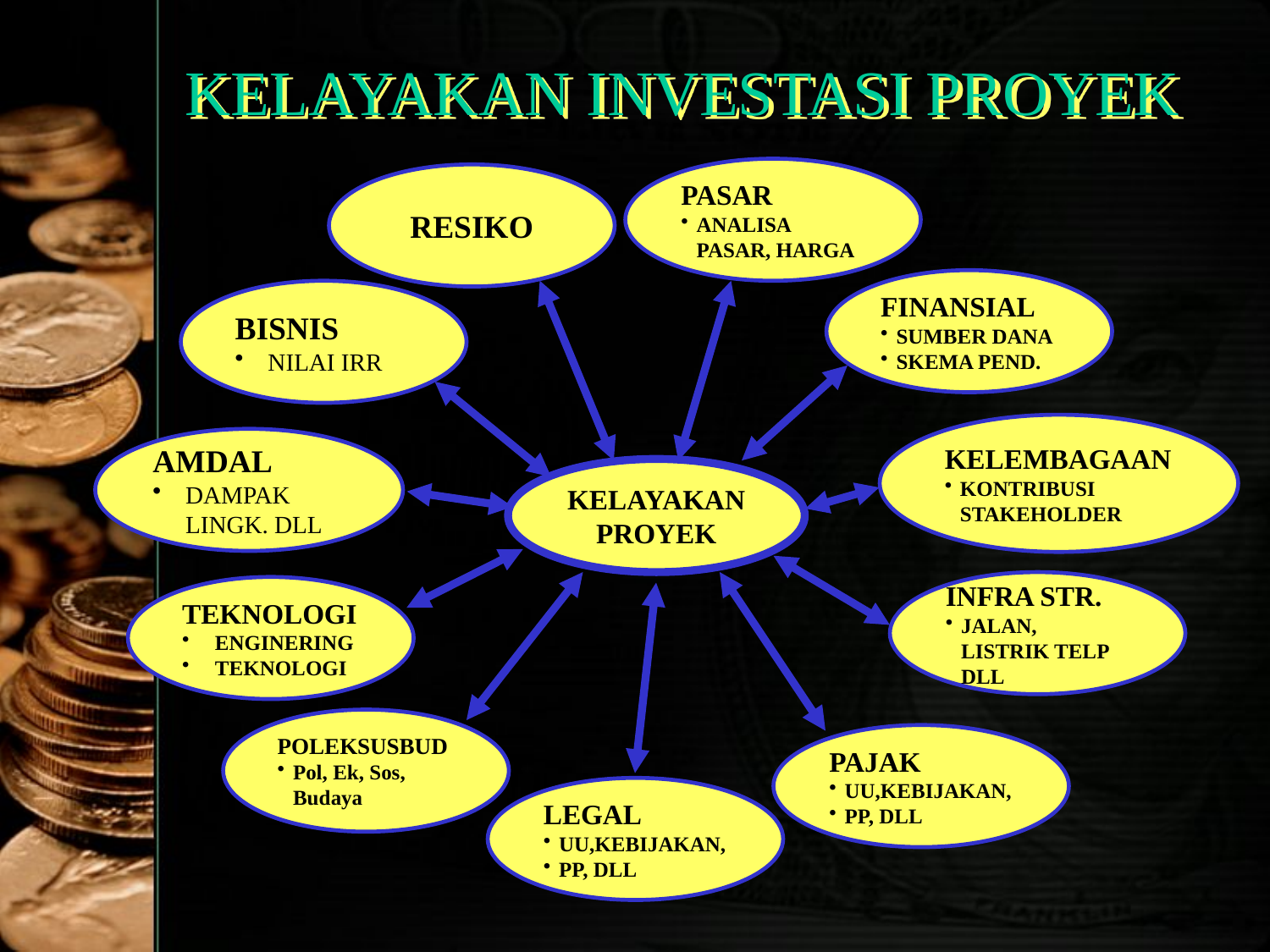

# KELAYAKAN INVESTASI PROYEK
PASAR
ANALISA PASAR, HARGA
RESIKO
FINANSIAL
SUMBER DANA
SKEMA PEND.
BISNIS
NILAI IRR

KELEMBAGAAN
KONTRIBUSI STAKEHOLDER
AMDAL
DAMPAK LINGK. DLL
KELAYAKAN PROYEK

INFRA STR.
JALAN, LISTRIK TELP DLL
TEKNOLOGI
ENGINERING
TEKNOLOGI

POLEKSUSBUD
Pol, Ek, Sos, Budaya
PAJAK
UU,KEBIJAKAN,
PP, DLL
LEGAL
UU,KEBIJAKAN,
PP, DLL